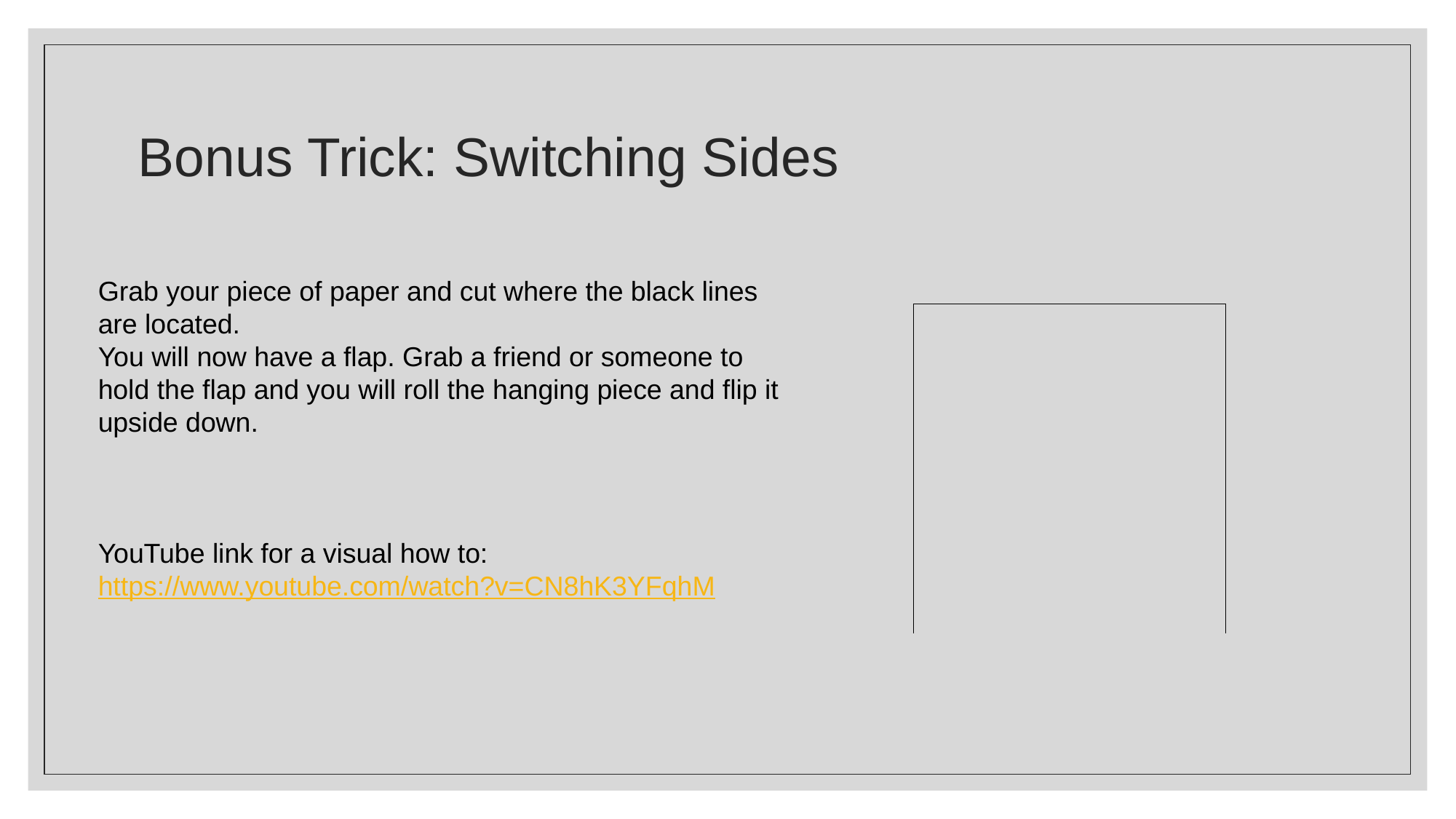

# Bonus Trick: Switching Sides

Grab your piece of paper and cut where the black lines are located.
You will now have a flap. Grab a friend or someone to hold the flap and you will roll the hanging piece and flip it upside down.

YouTube link for a visual how to:
https://www.youtube.com/watch?v=CN8hK3YFqhM